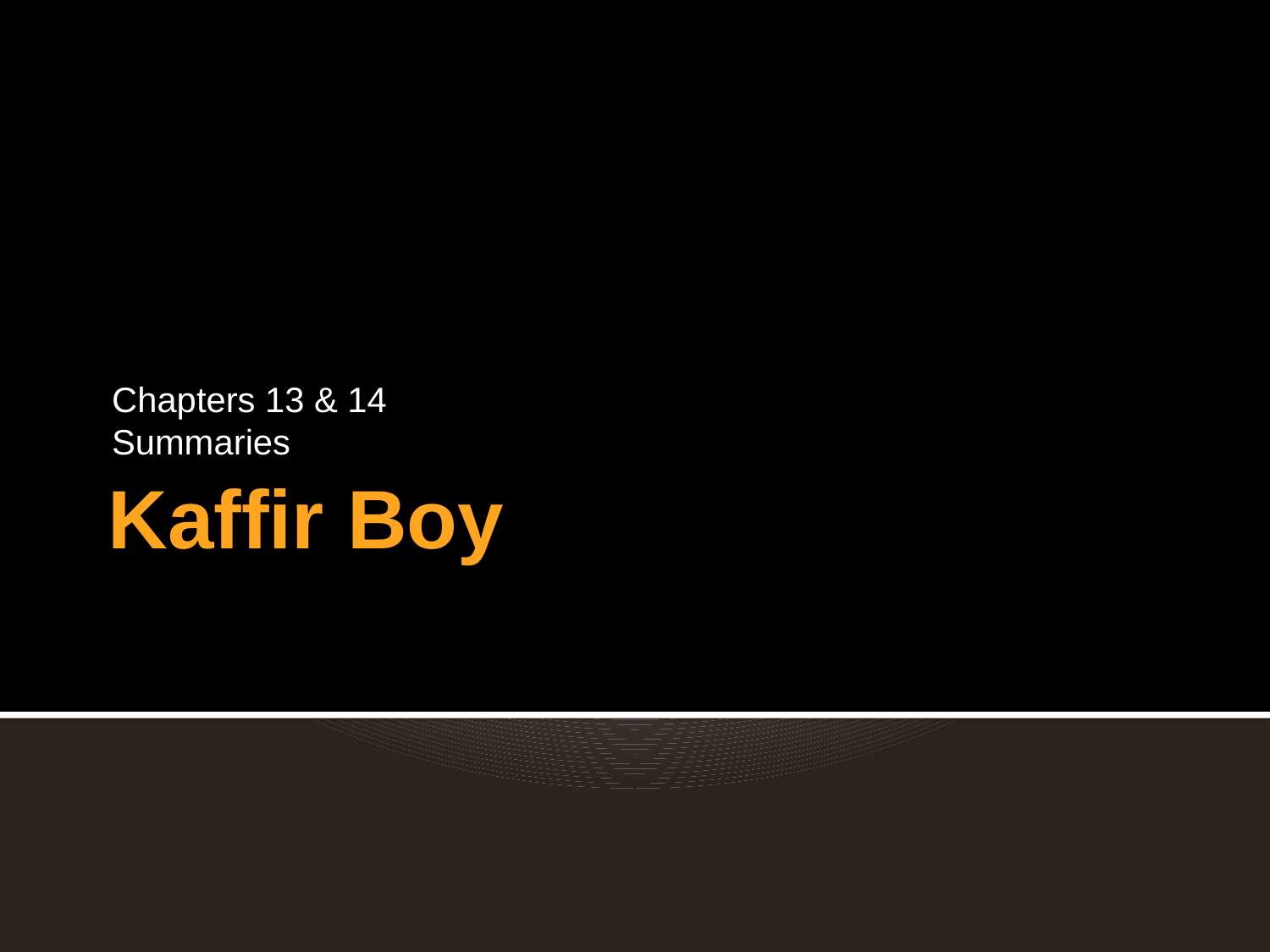

Chapters 13 & 14
Summaries
# Kaffir Boy